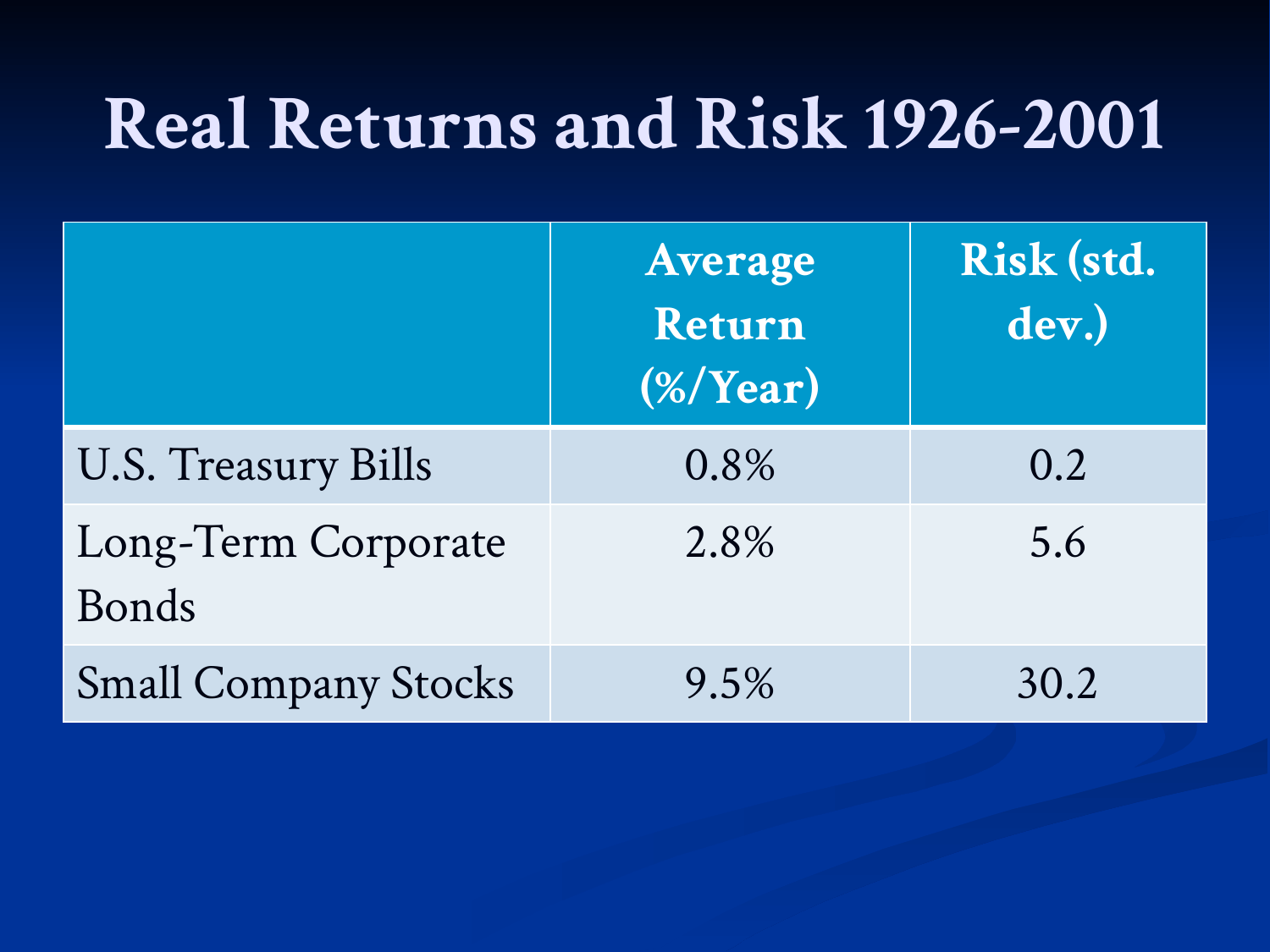

# Real Returns and Risk 1926-2001
|  | Average Return (%/Year) | Risk (std. dev.) |
| --- | --- | --- |
| U.S. Treasury Bills | 0.8% | 0.2 |
| Long-Term Corporate Bonds | 2.8% | 5.6 |
| Small Company Stocks | 9.5% | 30.2 |